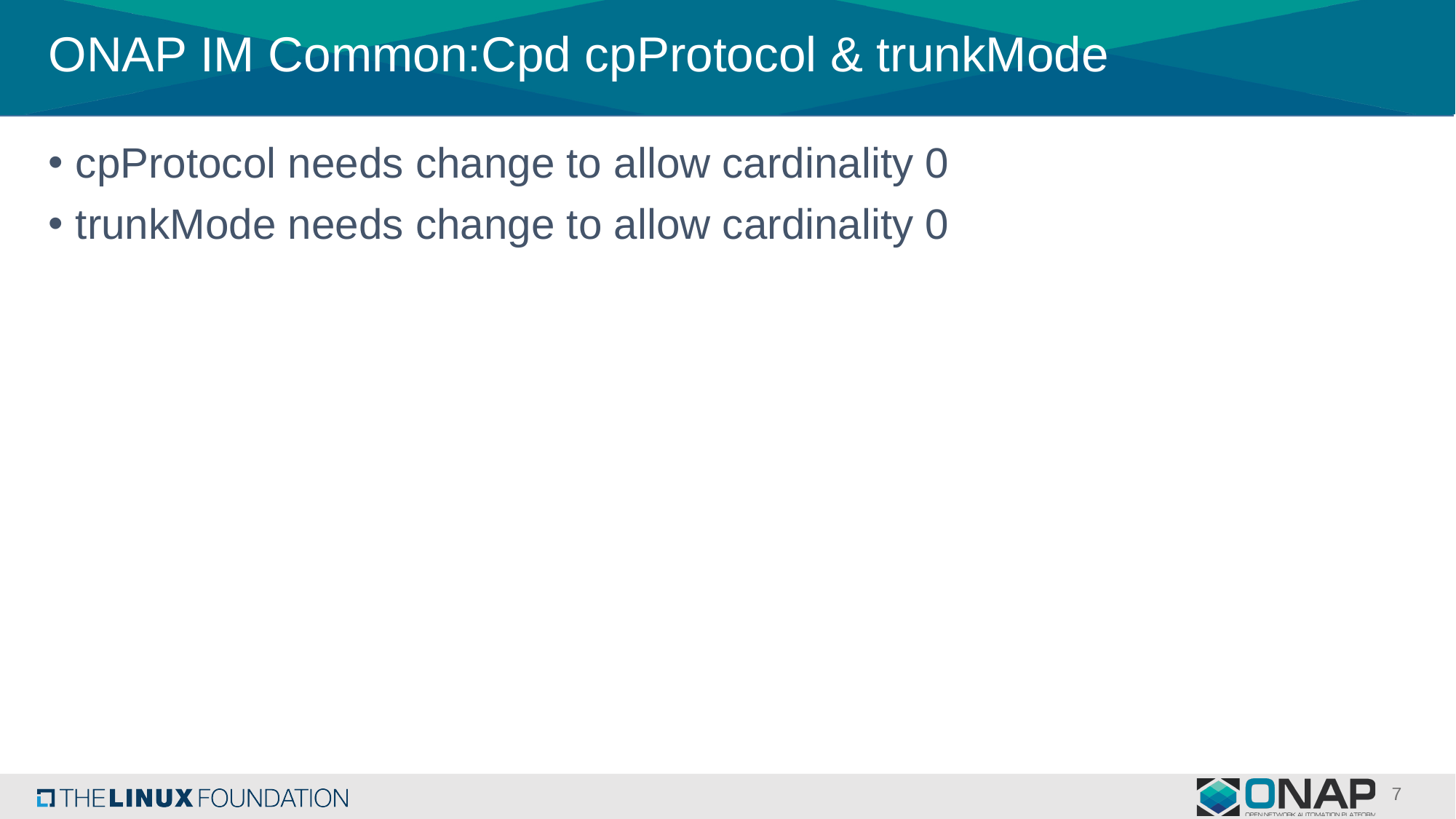

# ONAP IM Common:Cpd cpProtocol & trunkMode
cpProtocol needs change to allow cardinality 0
trunkMode needs change to allow cardinality 0
7